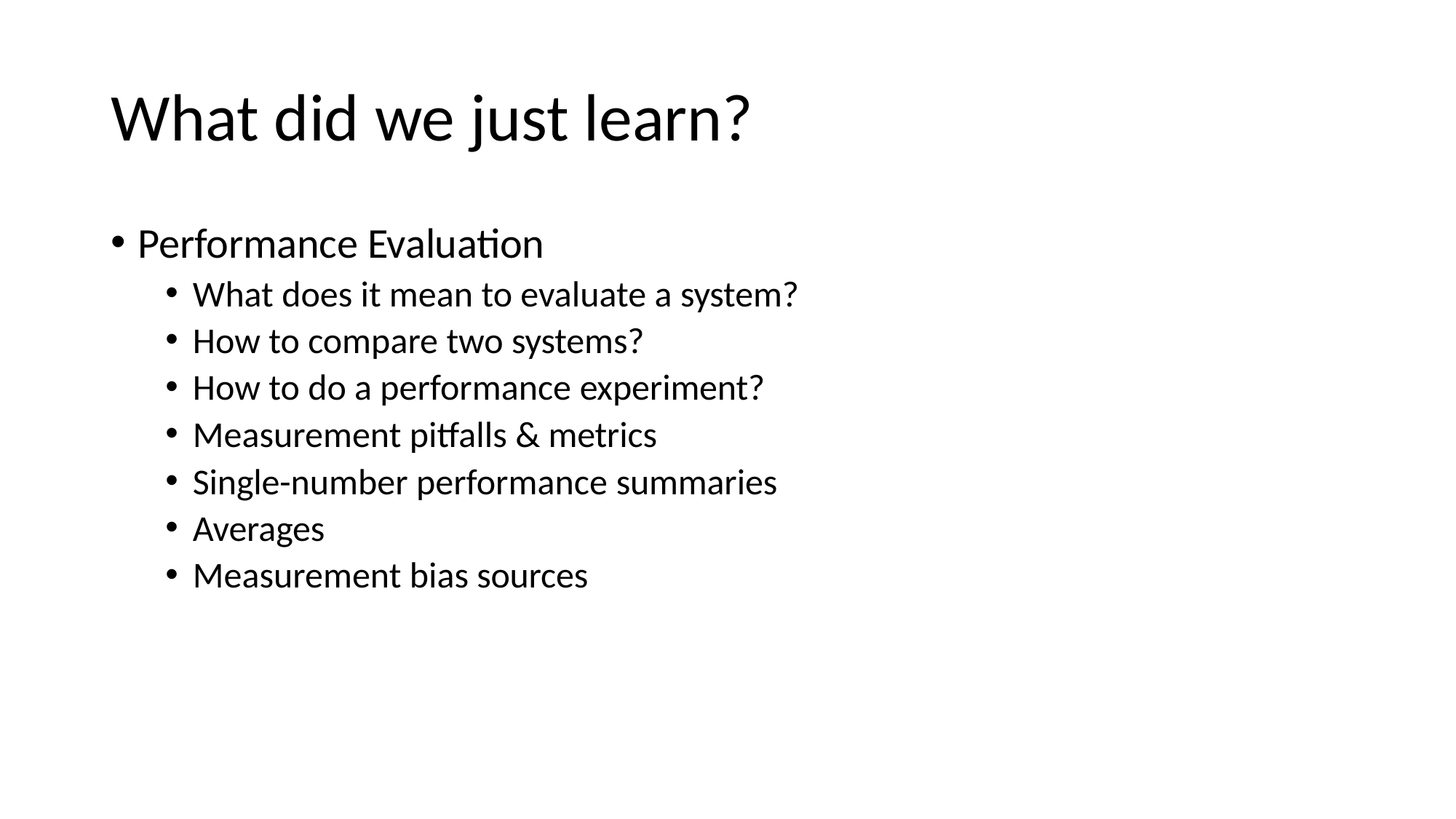

# What did we just learn?
Performance Evaluation
What does it mean to evaluate a system?
How to compare two systems?
How to do a performance experiment?
Measurement pitfalls & metrics
Single-number performance summaries
Averages
Measurement bias sources